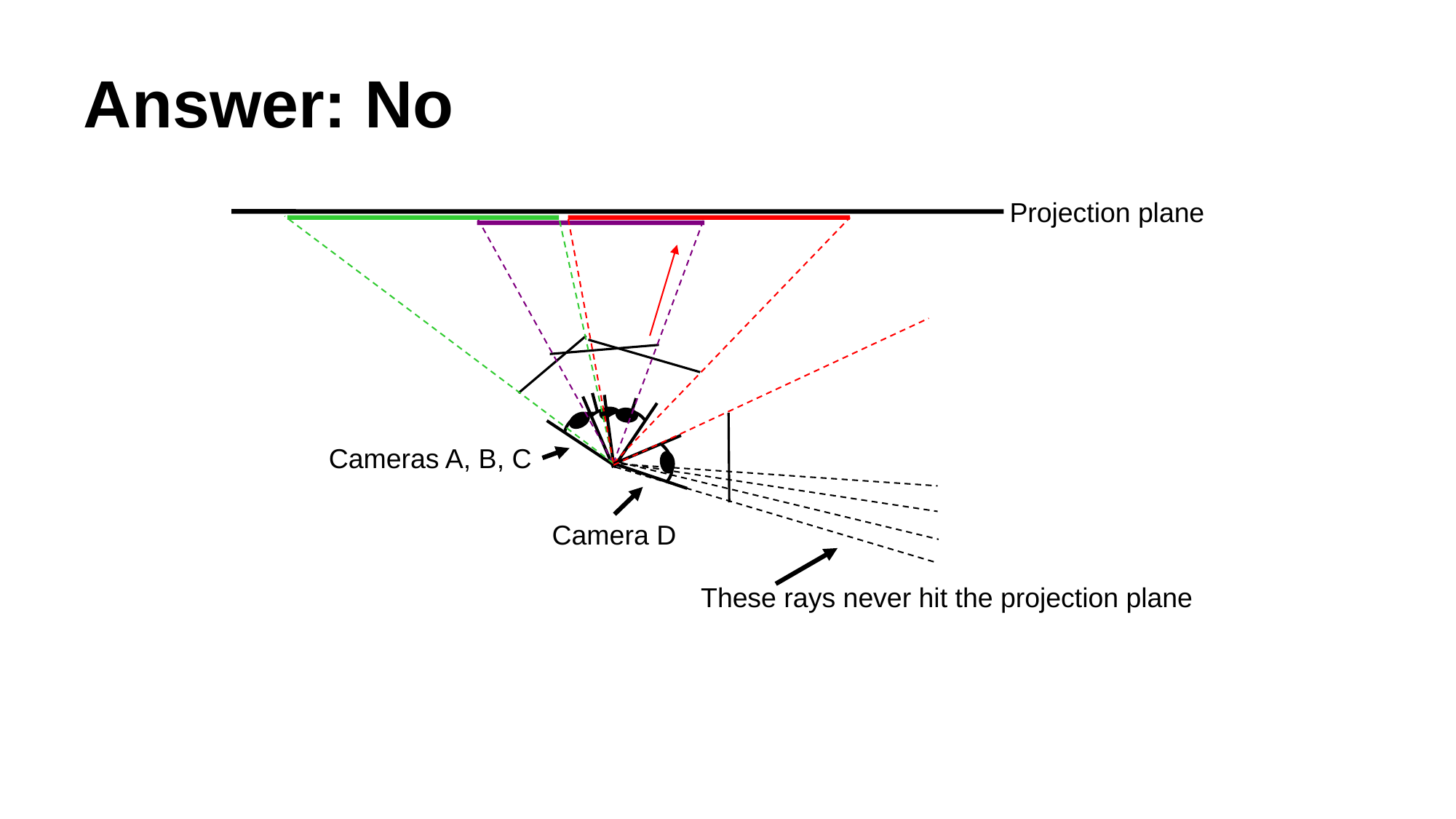

Answer: No

Projection plane

Cameras A, B, C
Camera D
These rays never hit the projection plane